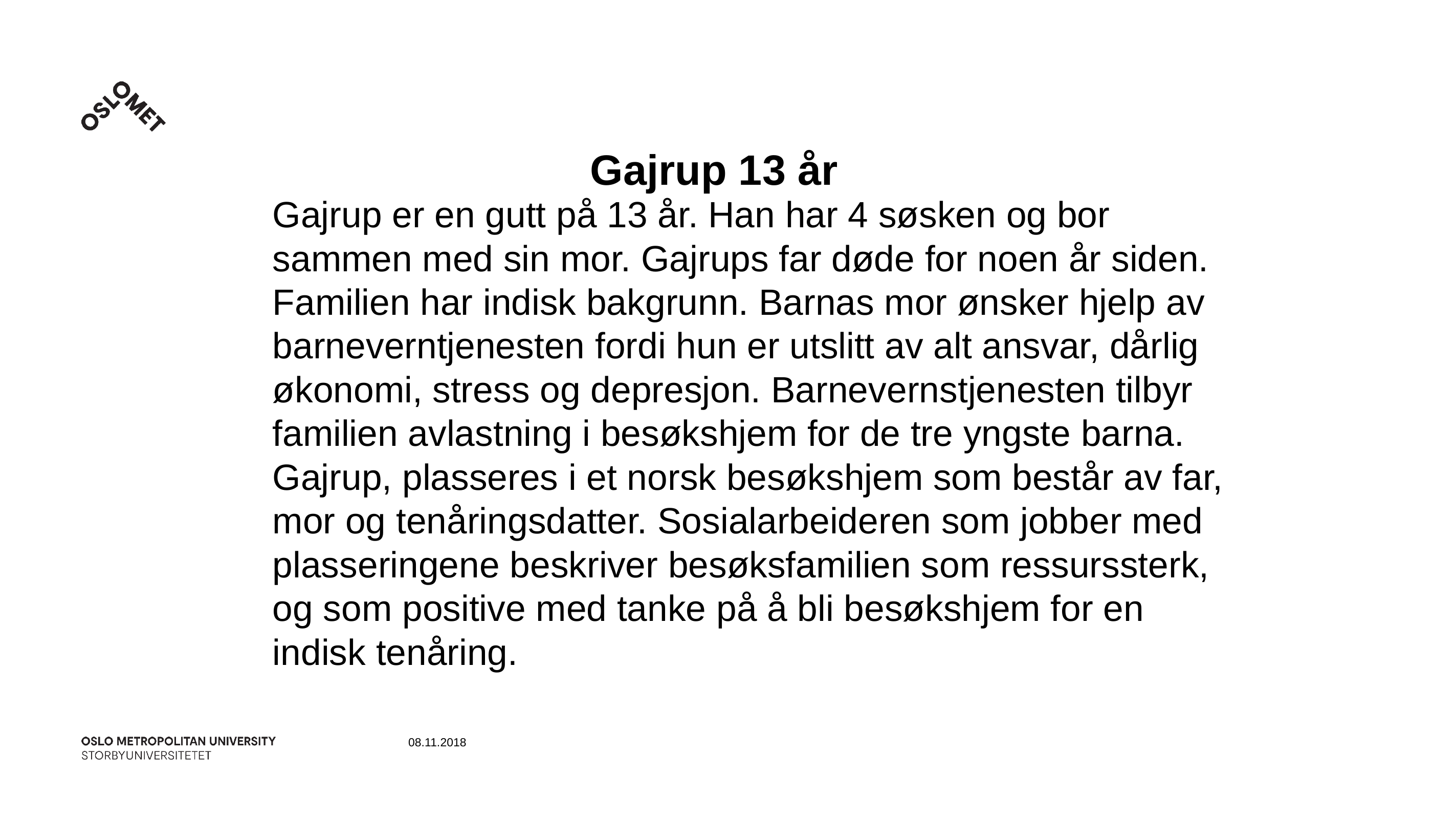

# Gajrup 13 år
Gajrup er en gutt på 13 år. Han har 4 søsken og bor sammen med sin mor. Gajrups far døde for noen år siden. Familien har indisk bakgrunn. Barnas mor ønsker hjelp av barneverntjenesten fordi hun er utslitt av alt ansvar, dårlig økonomi, stress og depresjon. Barnevernstjenesten tilbyr familien avlastning i besøkshjem for de tre yngste barna. Gajrup, plasseres i et norsk besøkshjem som består av far, mor og tenåringsdatter. Sosialarbeideren som jobber med plasseringene beskriver besøksfamilien som ressurssterk, og som positive med tanke på å bli besøkshjem for en indisk tenåring.

08.11.2018